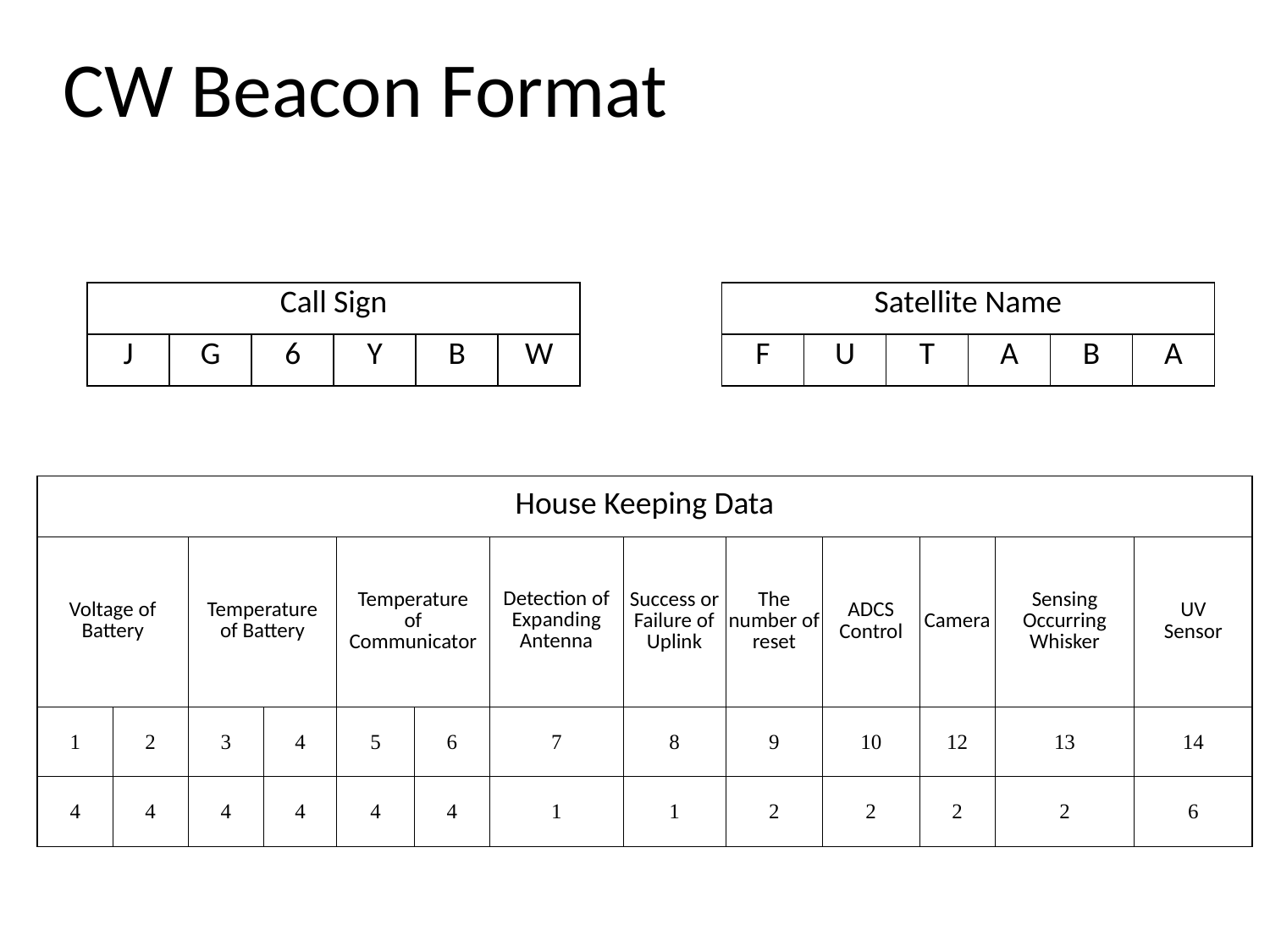

# CW Beacon Format
| Call Sign |  |  |  |  |  |
| --- | --- | --- | --- | --- | --- |
| J | G | 6 | Y | B | W |
| Satellite Name |  |  |  |  |  |
| --- | --- | --- | --- | --- | --- |
| F | U | T | A | B | A |
| House Keeping Data |  |  |  |  |  |  |  |  |  |  |  |  |
| --- | --- | --- | --- | --- | --- | --- | --- | --- | --- | --- | --- | --- |
| Voltage of Battery |  | Temperature of Battery |  | Temperature of Communicator |  | Detection of Expanding Antenna | Success or Failure of Uplink | The number of reset | ADCS Control | Camera | Sensing Occurring Whisker | UV Sensor |
| 1 | 2 | 3 | 4 | 5 | 6 | 7 | 8 | 9 | 10 | 12 | 13 | 14 |
| 4 | 4 | 4 | 4 | 4 | 4 | 1 | 1 | 2 | 2 | 2 | 2 | 6 |